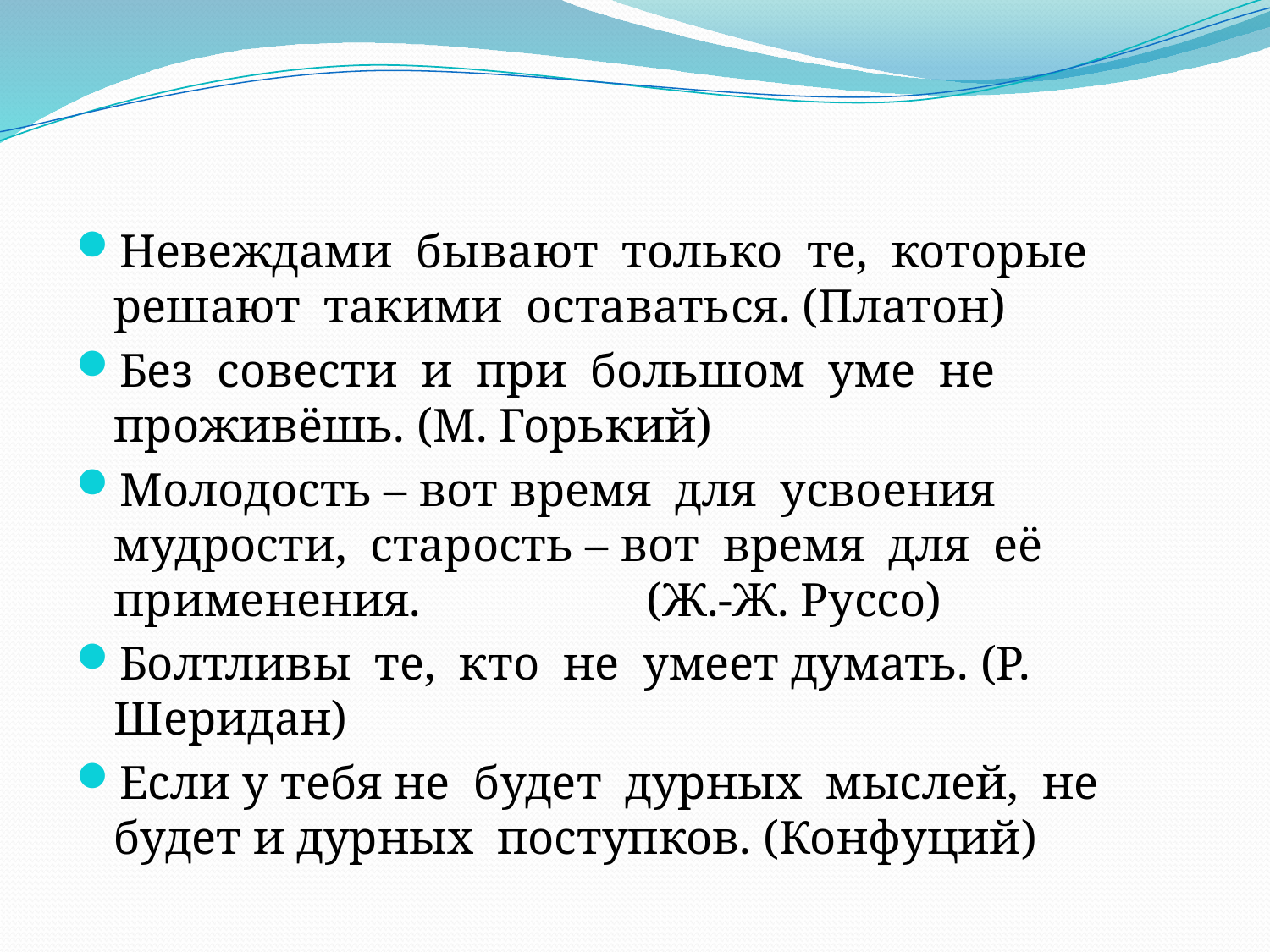

Невеждами  бывают  только  те,  которые  решают  такими  оставаться. (Платон)
Без  совести  и  при  большом  уме  не  проживёшь. (М. Горький)
Молодость – вот время  для  усвоения  мудрости,  старость – вот  время  для  её  применения.                   (Ж.-Ж. Руссо)
Болтливы  те,  кто  не  умеет думать. (Р. Шеридан)
Если у тебя не  будет  дурных  мыслей,  не  будет и дурных  поступков. (Конфуций)